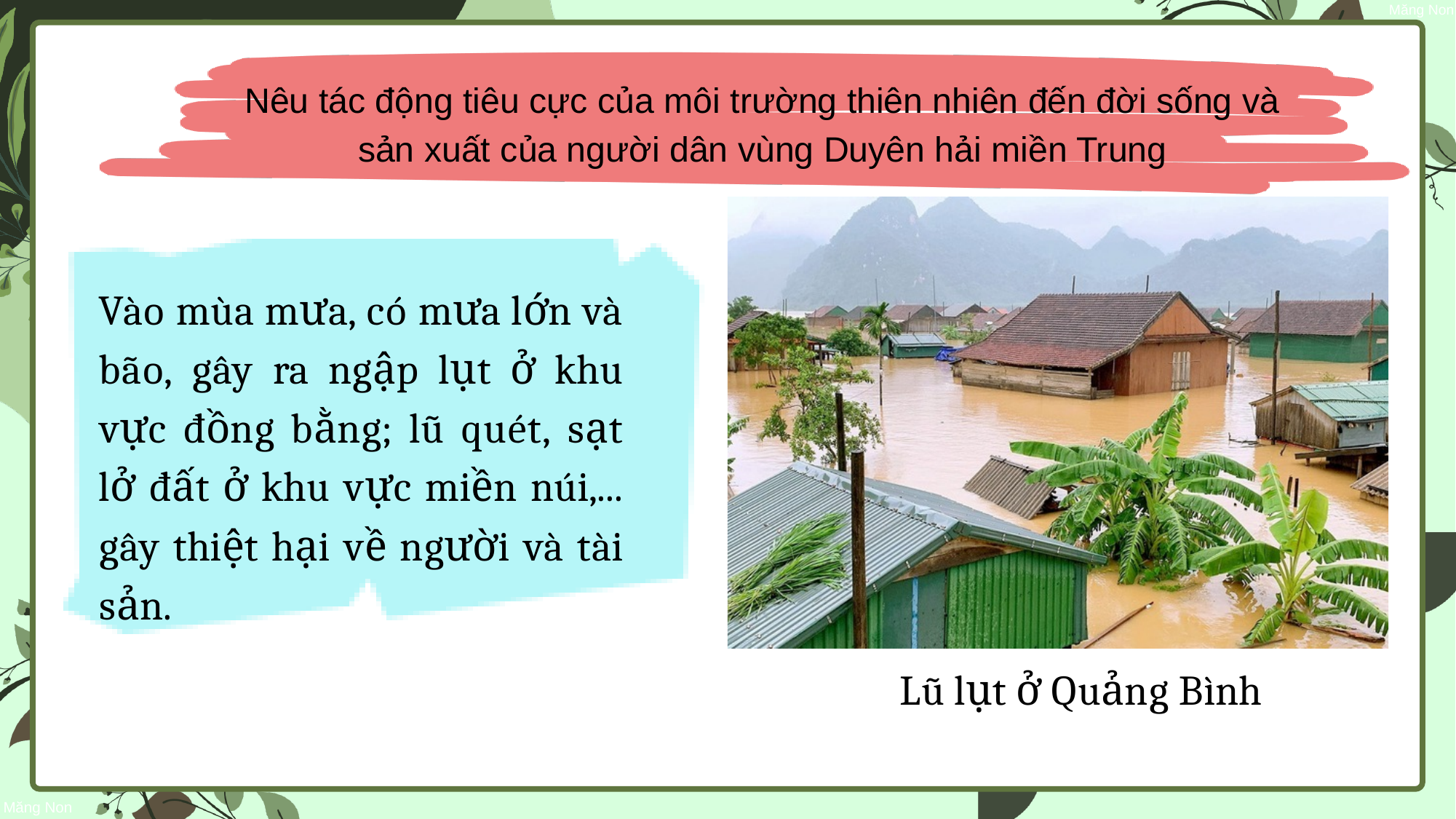

Nêu tác động tiêu cực của môi trường thiên nhiên đến đời sống và sản xuất của người dân vùng Duyên hải miền Trung

Lũ lụt ở Quảng Bình

Vào mùa mưa, có mưa lớn và bão, gây ra ngập lụt ở khu vực đồng bằng; lũ quét, sạt lở đất ở khu vực miền núi,... gây thiệt hại về người và tài sản.